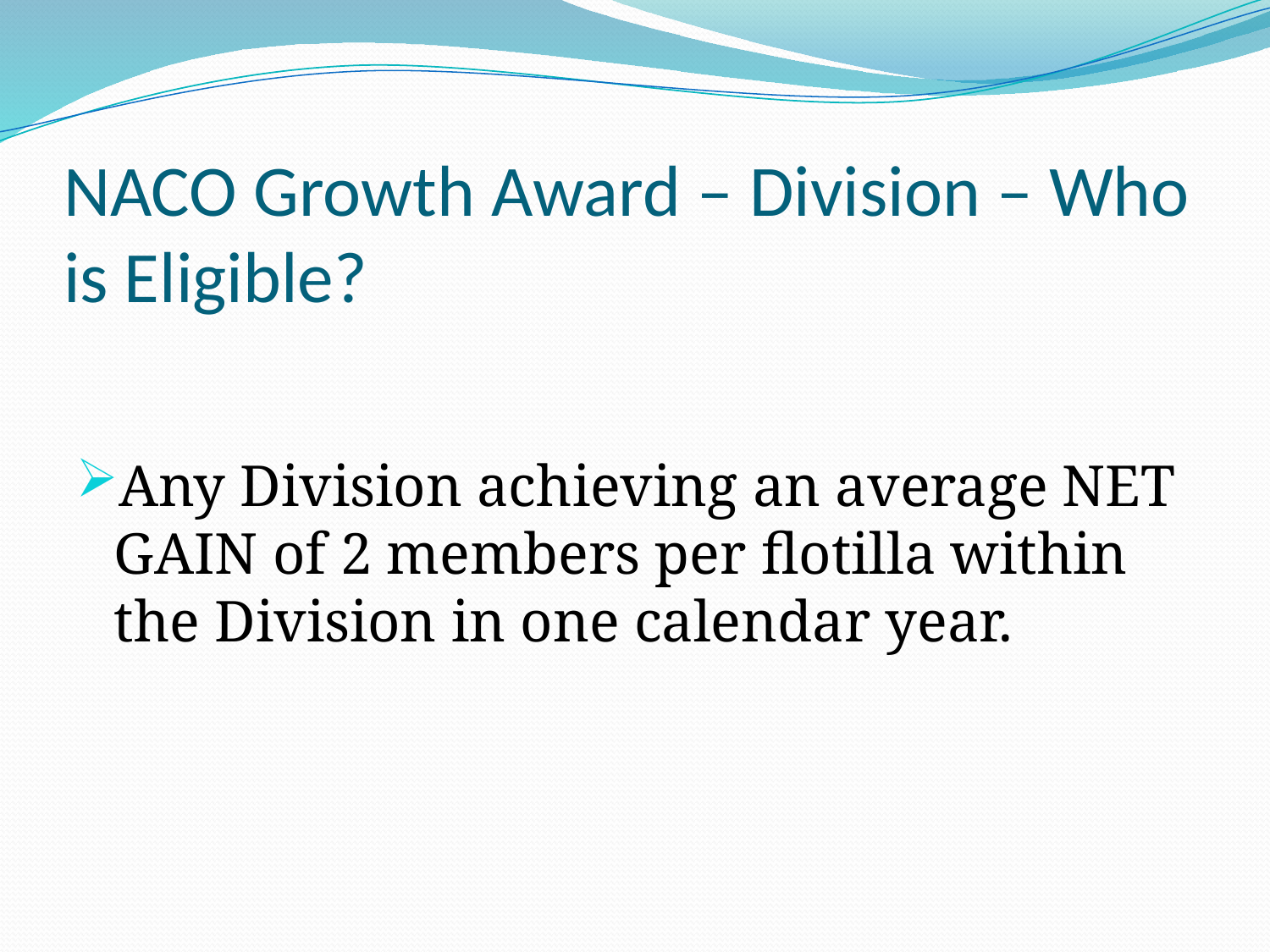

# NACO Growth Award – Division – Who is Eligible?
Any Division achieving an average NET GAIN of 2 members per flotilla within the Division in one calendar year.